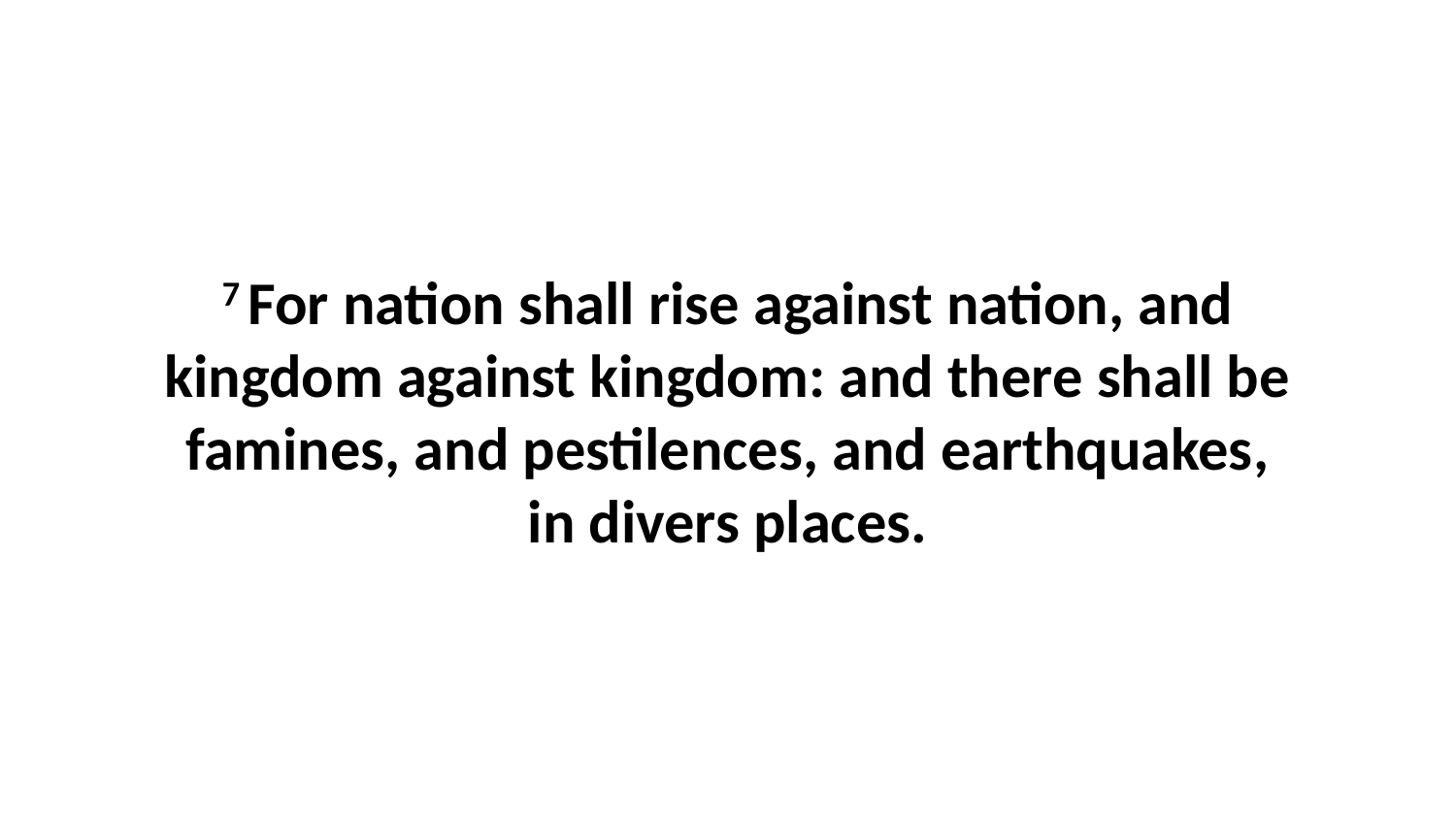

7 For nation shall rise against nation, and kingdom against kingdom: and there shall be famines, and pestilences, and earthquakes, in divers places.